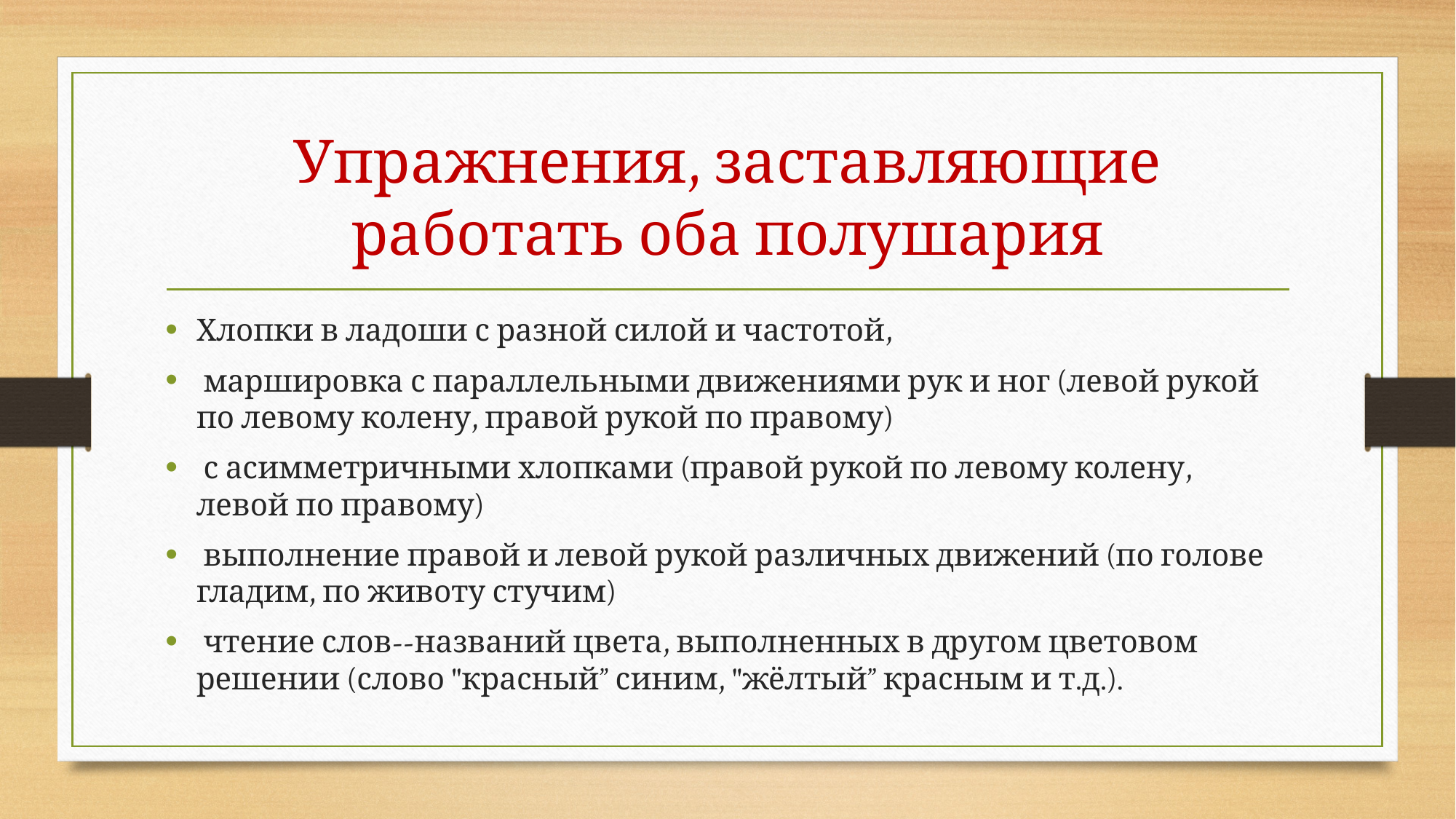

# Упражнения, заставляющие работать оба полушария
Хлопки в ладоши с разной силой и частотой,
 маршировка с параллельными движениями рук и ног (левой рукой по левому колену, правой рукой по правому)
 с асимметричными хлопками (правой рукой по левому колену, левой по правому)
 выполнение правой и левой рукой различных движений (по голове гладим, по животу стучим)
 чтение слов--названий цвета, выполненных в другом цветовом решении (слово "красный” синим, "жёлтый” красным и т.д.).